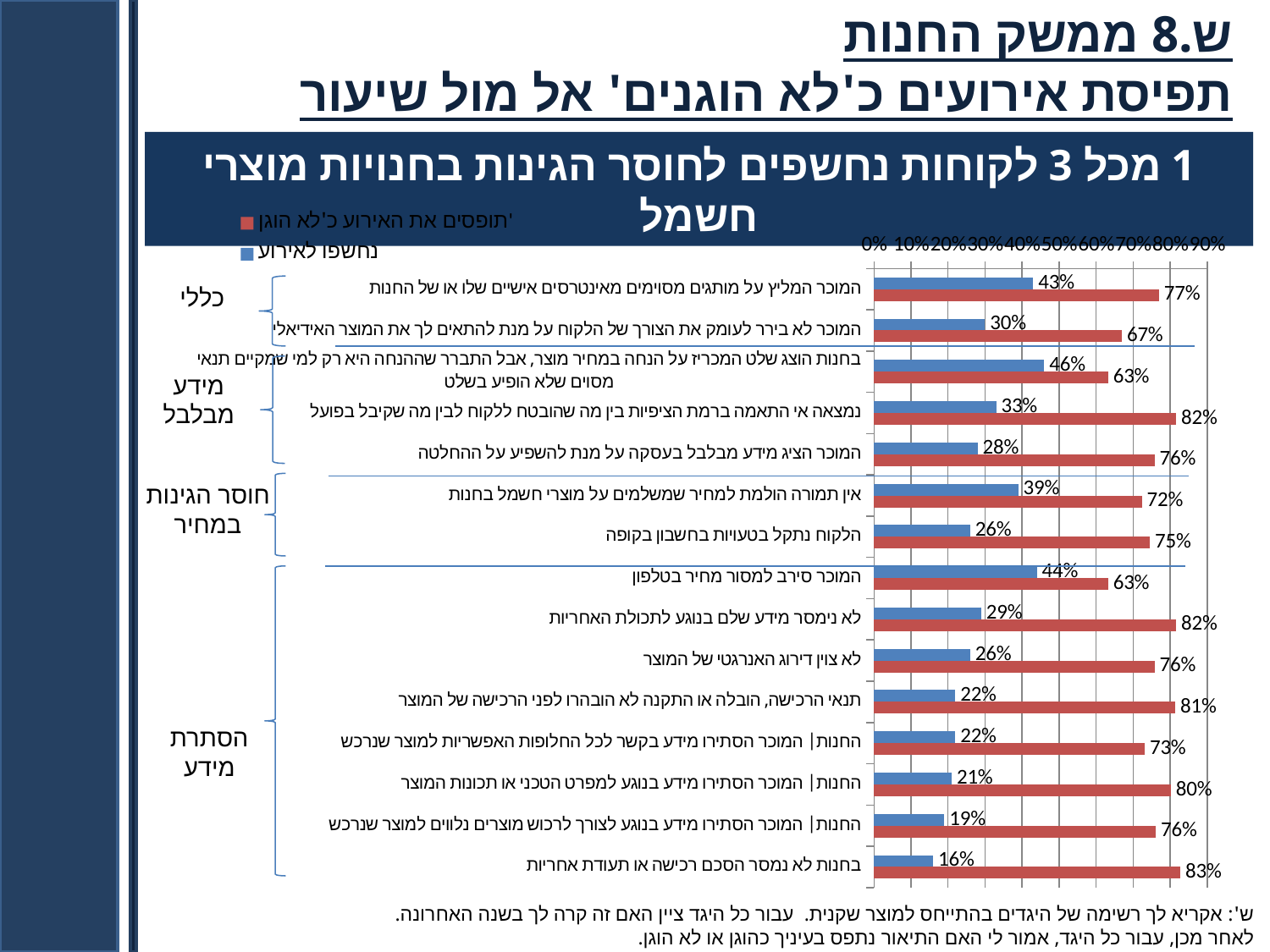

ש.8 ממשק החנות
תפיסת אירועים כ'לא הוגנים' אל מול שיעור ההיחשפות
1 מכל 3 לקוחות נחשפים לחוסר הגינות בחנויות מוצרי חשמל

### Chart

| Category | נחשפו לאירוע | תופסים את האירוע כ'לא הוגן' |
|---|---|---|
| המוכר המליץ על מותגים מסוימים מאינטרסים אישיים שלו או של החנות | 0.43 | 0.77 |
| המוכר לא בירר לעומק את הצורך של הלקוח על מנת להתאים לך את המוצר האידיאלי | 0.3 | 0.67 |
| בחנות הוצג שלט המכריז על הנחה במחיר מוצר, אבל התברר שההנחה היא רק למי שמקיים תנאי מסוים שלא הופיע בשלט | 0.46 | 0.632834460012961 |
| נמצאה אי התאמה ברמת הציפיות בין מה שהובטח ללקוח לבין מה שקיבל בפועל | 0.33 | 0.8165755684751598 |
| המוכר הציג מידע מבלבל בעסקה על מנת להשפיע על ההחלטה | 0.28 | 0.7577973379132638 |
| אין תמורה הולמת למחיר שמשלמים על מוצרי חשמל בחנות | 0.39 | 0.7238993242256053 |
| הלקוח נתקל בטעויות בחשבון בקופה | 0.26 | 0.7455707273436859 |
| המוכר סירב למסור מחיר בטלפון | 0.44 | 0.632834460012961 |
| לא נימסר מידע שלם בנוגע לתכולת האחריות | 0.29 | 0.8165755684751598 |
| לא צוין דירוג האנרגטי של המוצר | 0.26 | 0.7577973379132638 |
| תנאי הרכישה, הובלה או התקנה לא הובהרו לפני הרכישה של המוצר | 0.22 | 0.8141113592515792 |
| החנות| המוכר הסתירו מידע בקשר לכל החלופות האפשריות למוצר שנרכש | 0.22 | 0.7317663364216878 |
| החנות| המוכר הסתירו מידע בנוגע למפרט הטכני או תכונות המוצר | 0.21 | 0.80214052022433 |
| החנות| המוכר הסתירו מידע בנוגע לצורך לרכוש מוצרים נלווים למוצר שנרכש | 0.19 | 0.7614597065448434 |
| בחנות לא נמסר הסכם רכישה או תעודת אחריות | 0.16 | 0.8277437276035775 |
כללי

מידע מבלבל
חוסר הגינות במחיר

הסתרת מידע
ש': אקריא לך רשימה של היגדים בהתייחס למוצר שקנית.  עבור כל היגד ציין האם זה קרה לך בשנה האחרונה.
לאחר מכן, עבור כל היגד, אמור לי האם התיאור נתפס בעיניך כהוגן או לא הוגן.